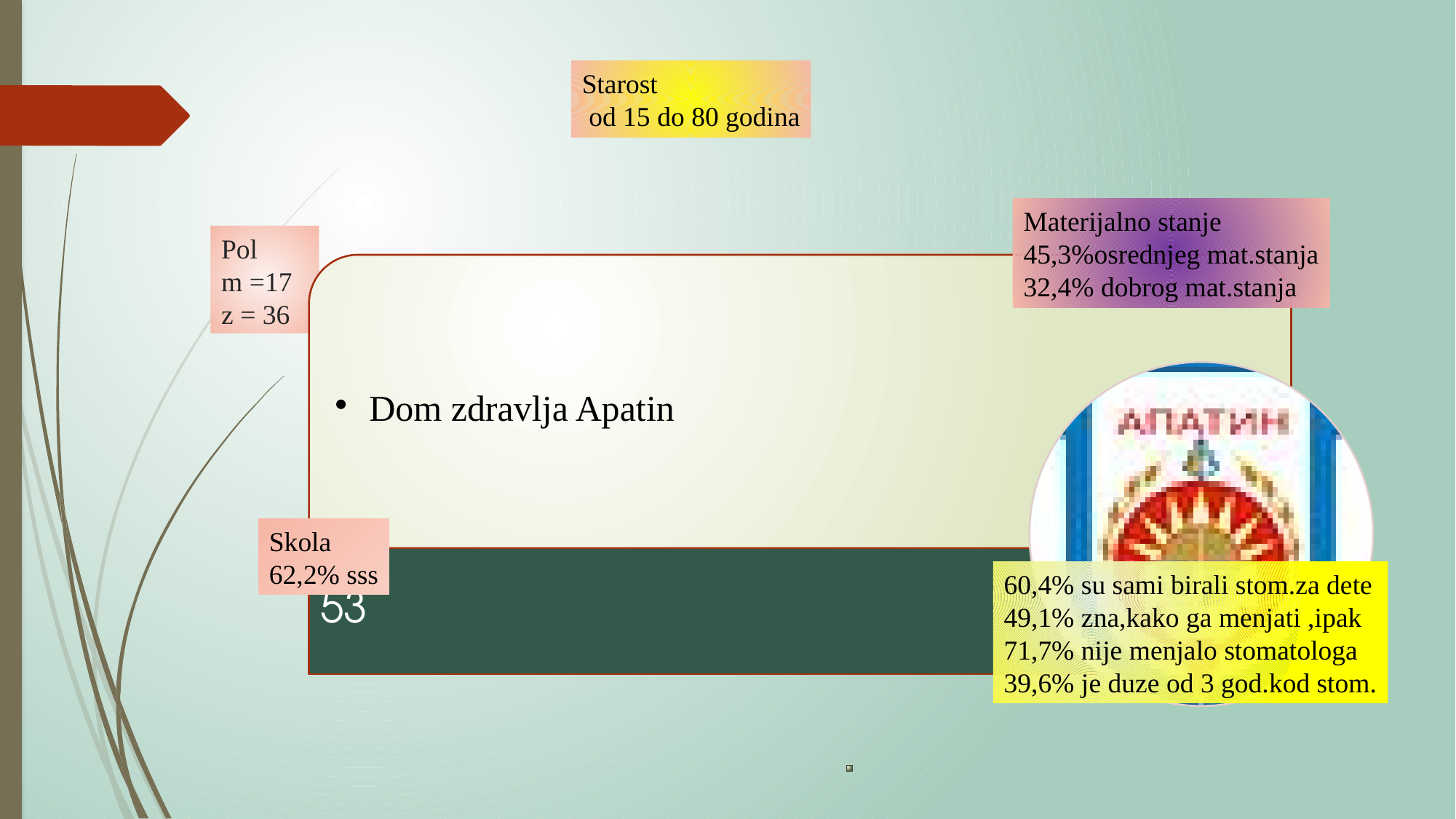

Starost
 od 15 do 80 godina
Materijalno stanje
45,3%osrednjeg mat.stanja
32,4% dobrog mat.stanja
# Pol m =17 z = 36
53
Dom zdravlja Apatin
Skola
62,2% sss
60,4% su sami birali stom.za dete
49,1% zna,kako ga menjati ,ipak
71,7% nije menjalo stomatologa
39,6% je duze od 3 god.kod stom.